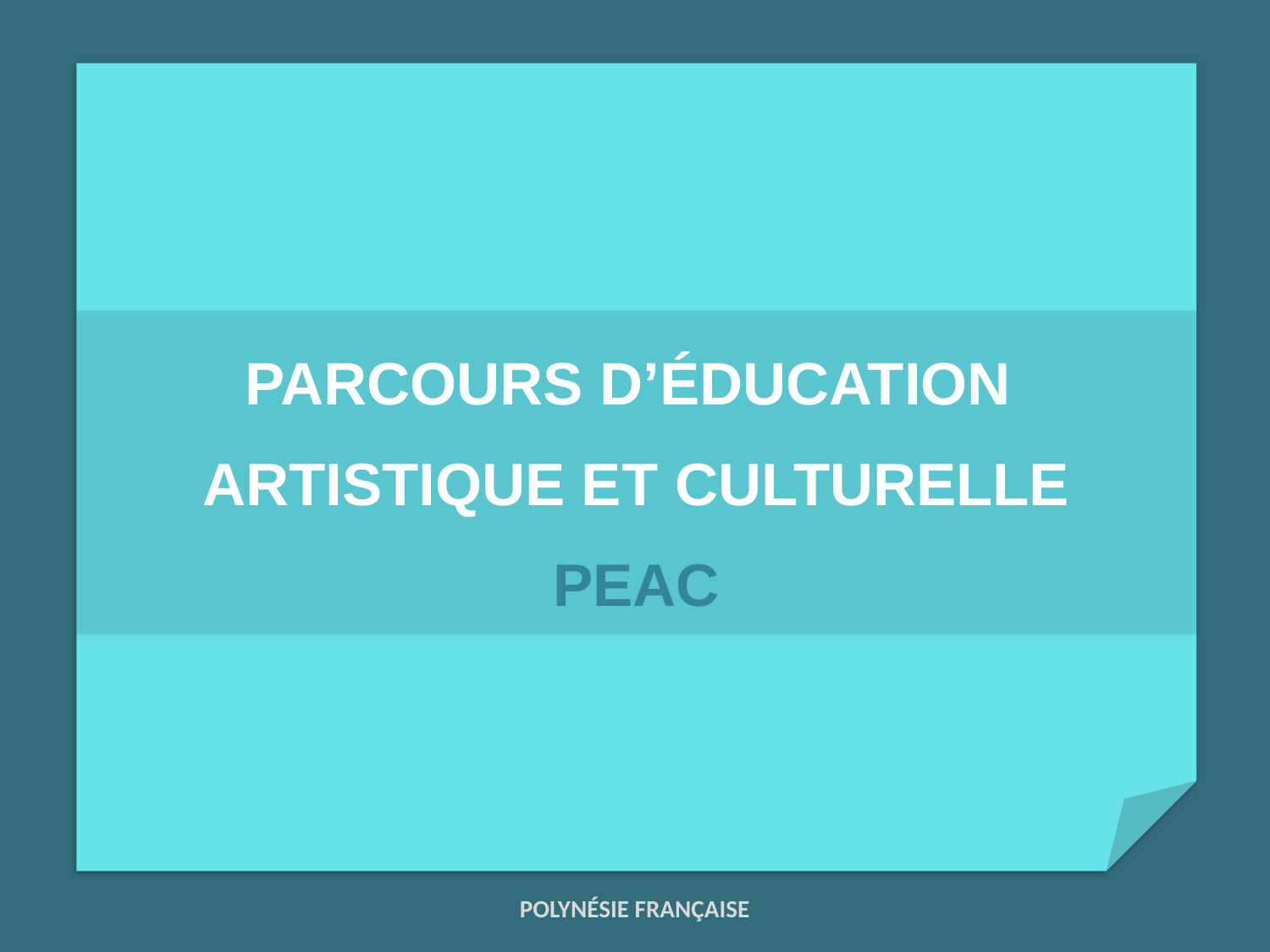

PARCOURS D’ÉDUCATION
ARTISTIQUE ET CULTURELLE
PEAC
POLYNÉSIE FRANÇAISE